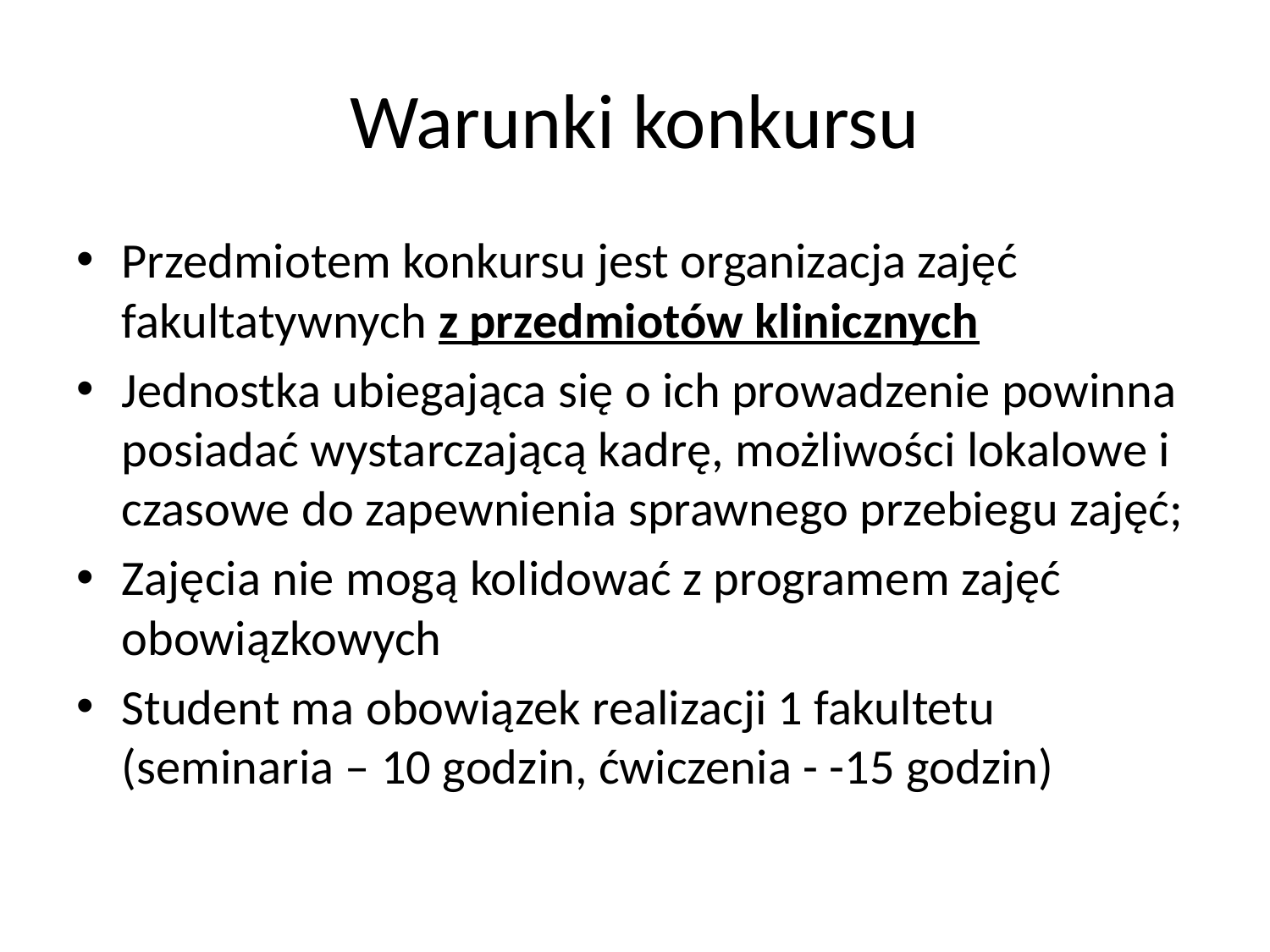

# Warunki konkursu
Przedmiotem konkursu jest organizacja zajęć  fakultatywnych z przedmiotów klinicznych
Jednostka ubiegająca się o ich prowadzenie powinna posiadać wystarczającą kadrę, możliwości lokalowe i czasowe do zapewnienia sprawnego przebiegu zajęć;
Zajęcia nie mogą kolidować z programem zajęć obowiązkowych
Student ma obowiązek realizacji 1 fakultetu (seminaria – 10 godzin, ćwiczenia - -15 godzin)